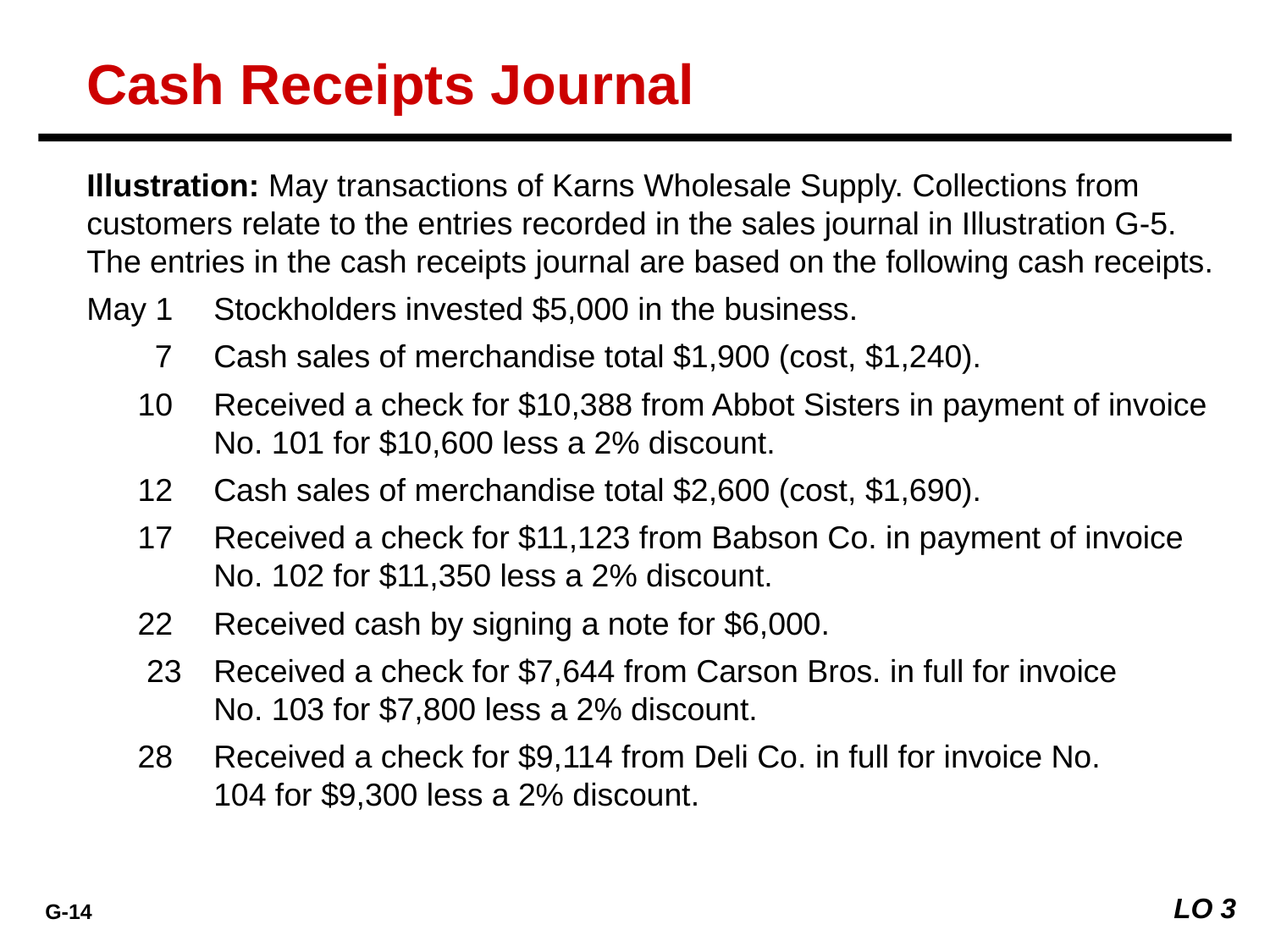

Cash Receipts Journal

Illustration: May transactions of Karns Wholesale Supply. Collections from customers relate to the entries recorded in the sales journal in Illustration G-5. The entries in the cash receipts journal are based on the following cash receipts.
May 	1 	Stockholders invested $5,000 in the business.
	7 	Cash sales of merchandise total $1,900 (cost, $1,240).
	10 	Received a check for $10,388 from Abbot Sisters in payment of invoice 		No. 101 for $10,600 less a 2% discount.
	12 	Cash sales of merchandise total $2,600 (cost, $1,690).
	17 	Received a check for $11,123 from Babson Co. in payment of invoice 		No. 102 for $11,350 less a 2% discount.
	22 	Received cash by signing a note for $6,000.
	23	Received a check for $7,644 from Carson Bros. in full for invoice 		No. 103 for $7,800 less a 2% discount.
	28 	Received a check for $9,114 from Deli Co. in full for invoice No. 		104 for $9,300 less a 2% discount.
LO 3